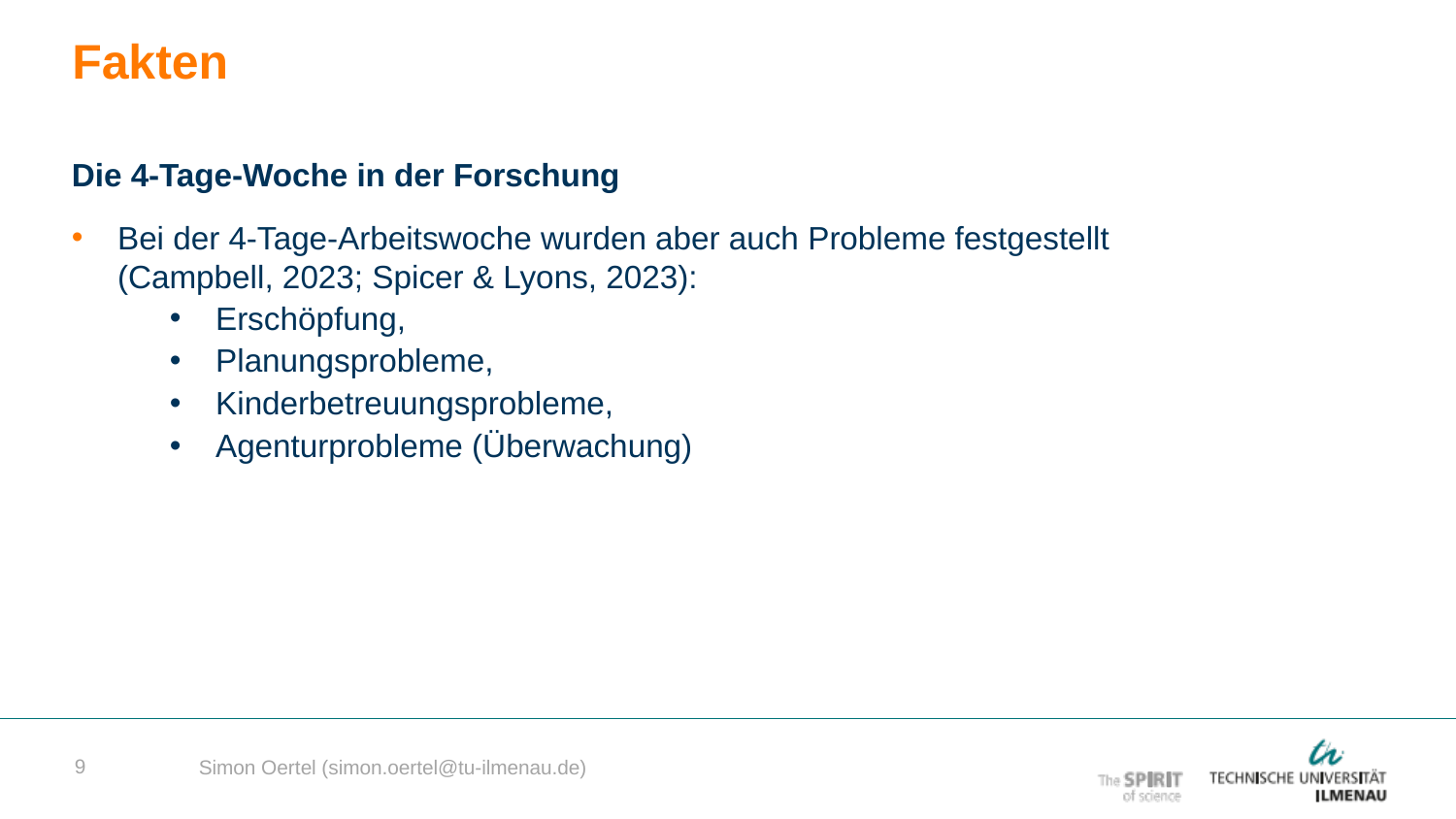

Fakten

Die 4-Tage-Woche in der Forschung
Bei der 4-Tage-Arbeitswoche wurden aber auch Probleme festgestellt                        (Campbell, 2023; Spicer & Lyons, 2023):
Erschöpfung,
Planungsprobleme,
Kinderbetreuungsprobleme,
Agenturprobleme (Überwachung)

9
Simon Oertel (simon.oertel@tu-ilmenau.de)